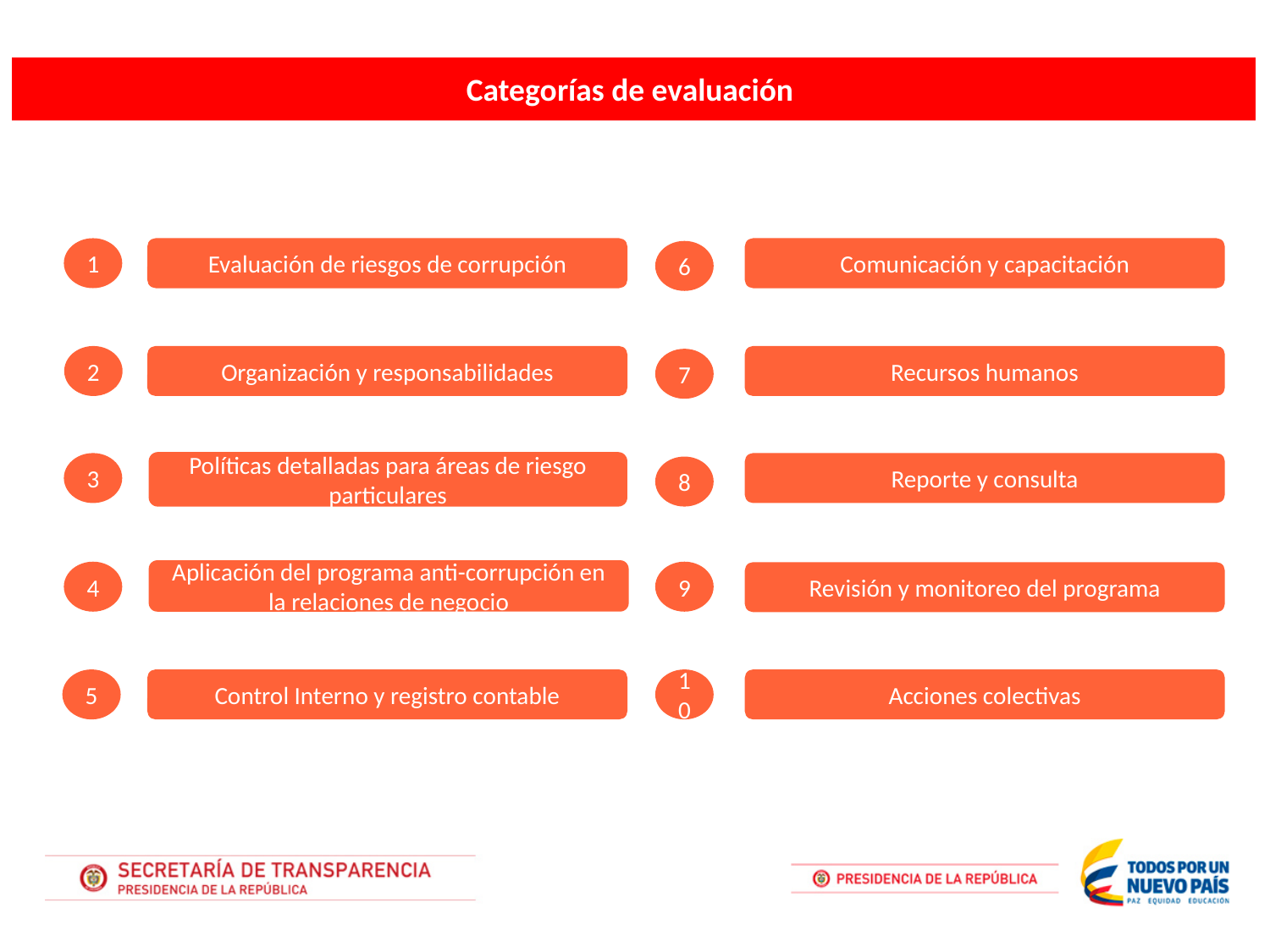

Categorías de evaluación
1
Evaluación de riesgos de corrupción
Comunicación y capacitación
6
2
Organización y responsabilidades
Recursos humanos
7
Políticas detalladas para áreas de riesgo particulares
3
Reporte y consulta
8
Aplicación del programa anti-corrupción en la relaciones de negocio
4
9
Revisión y monitoreo del programa
5
Control Interno y registro contable
10
Acciones colectivas